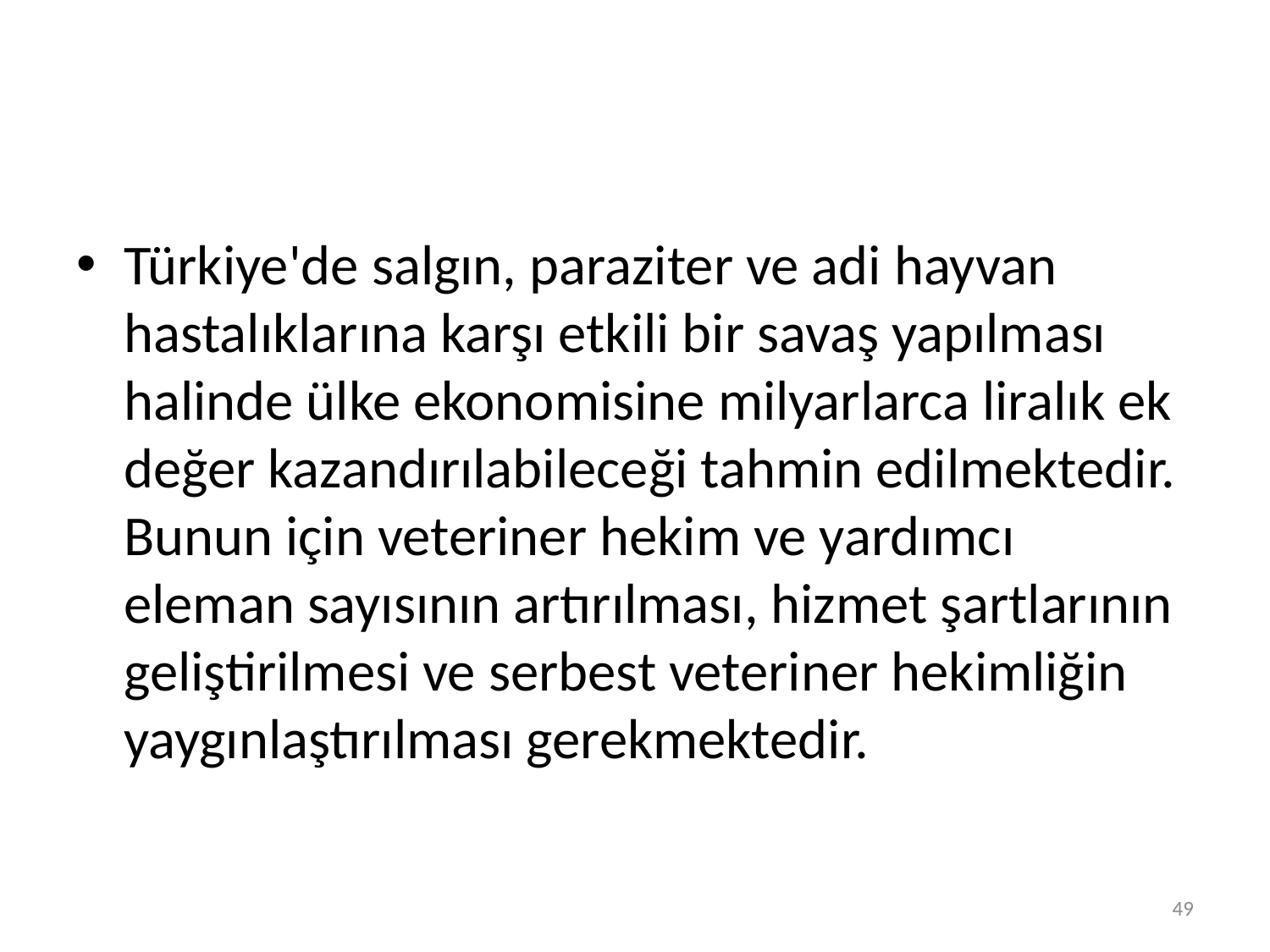

#
Türkiye'de salgın, paraziter ve adi hayvan hastalıklarına karşı etkili bir savaş yapılması halinde ülke ekonomisine milyarlarca liralık ek değer kazandırılabileceği tahmin edilmektedir. Bunun için veteriner hekim ve yardımcı eleman sayısının artırılması, hizmet şartlarının geliştirilmesi ve serbest veteriner hekimliğin yaygınlaştırılması gerekmektedir.

49